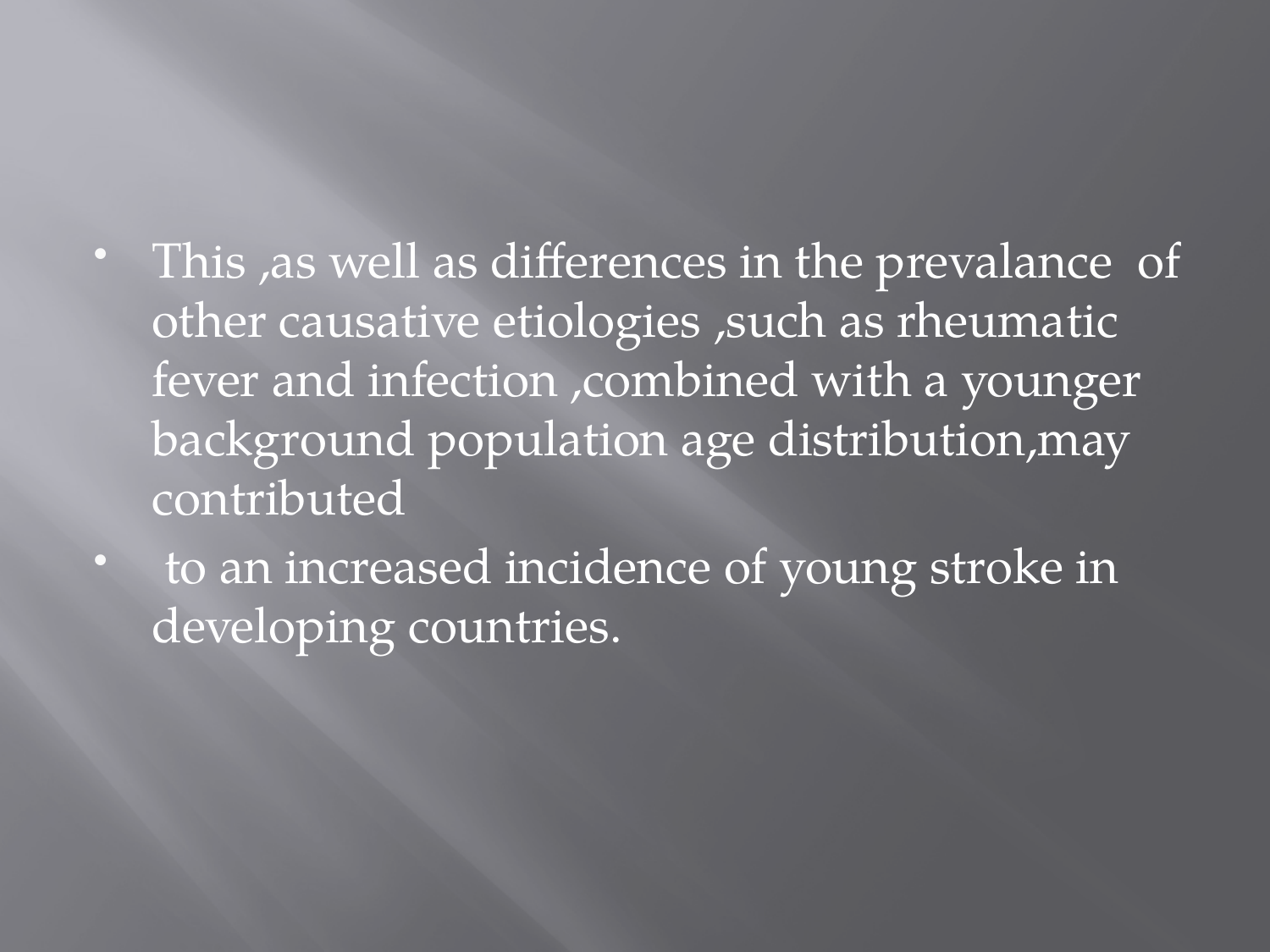

This ,as well as differences in the prevalance  of other causative etiologies ,such as rheumatic fever and infection ,combined with a younger background population age distribution,may contributed
 to an increased incidence of young stroke in developing countries.